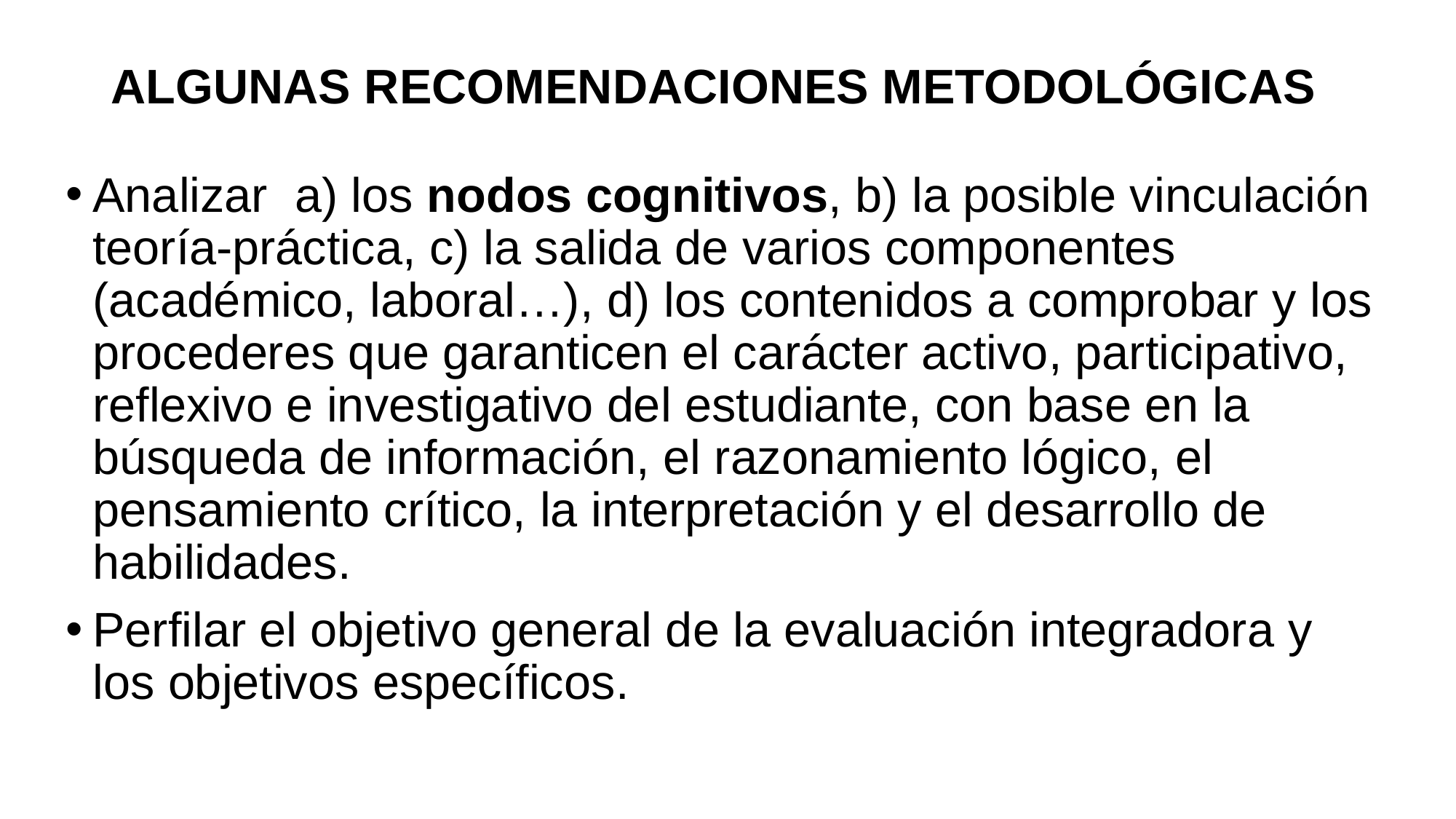

# ALGUNAS RECOMENDACIONES METODOLÓGICAS
Analizar  a) los nodos cognitivos, b) la posible vinculación teoría-práctica, c) la salida de varios componentes (académico, laboral…), d) los contenidos a comprobar y los procederes que garanticen el carácter activo, participativo, reflexivo e investigativo del estudiante, con base en la búsqueda de información, el razonamiento lógico, el pensamiento crítico, la interpretación y el desarrollo de habilidades.
Perfilar el objetivo general de la evaluación integradora y los objetivos específicos.